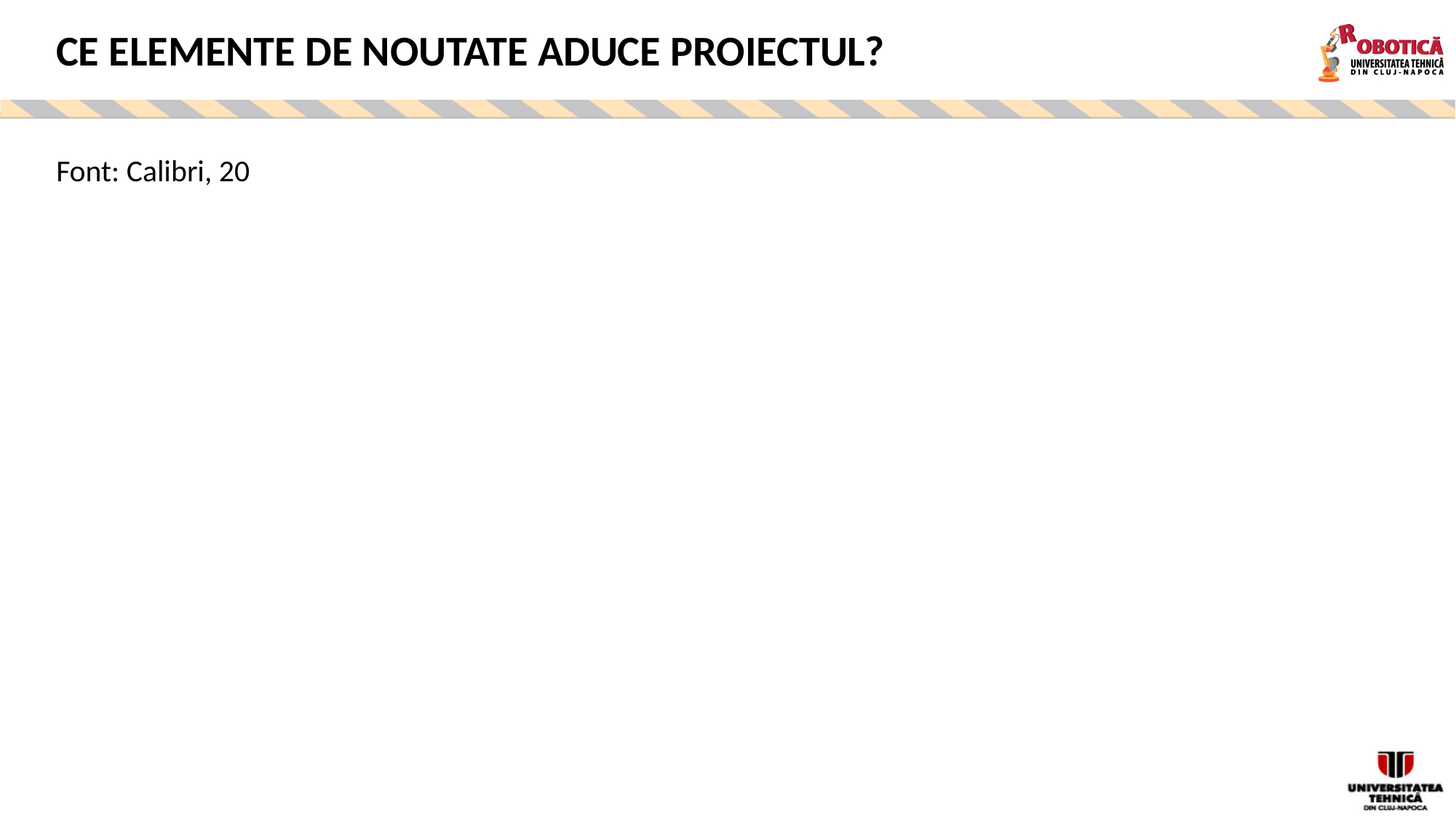

CE ELEMENTE DE NOUTATE ADUCE PROIECTUL?
Font: Calibri, 20